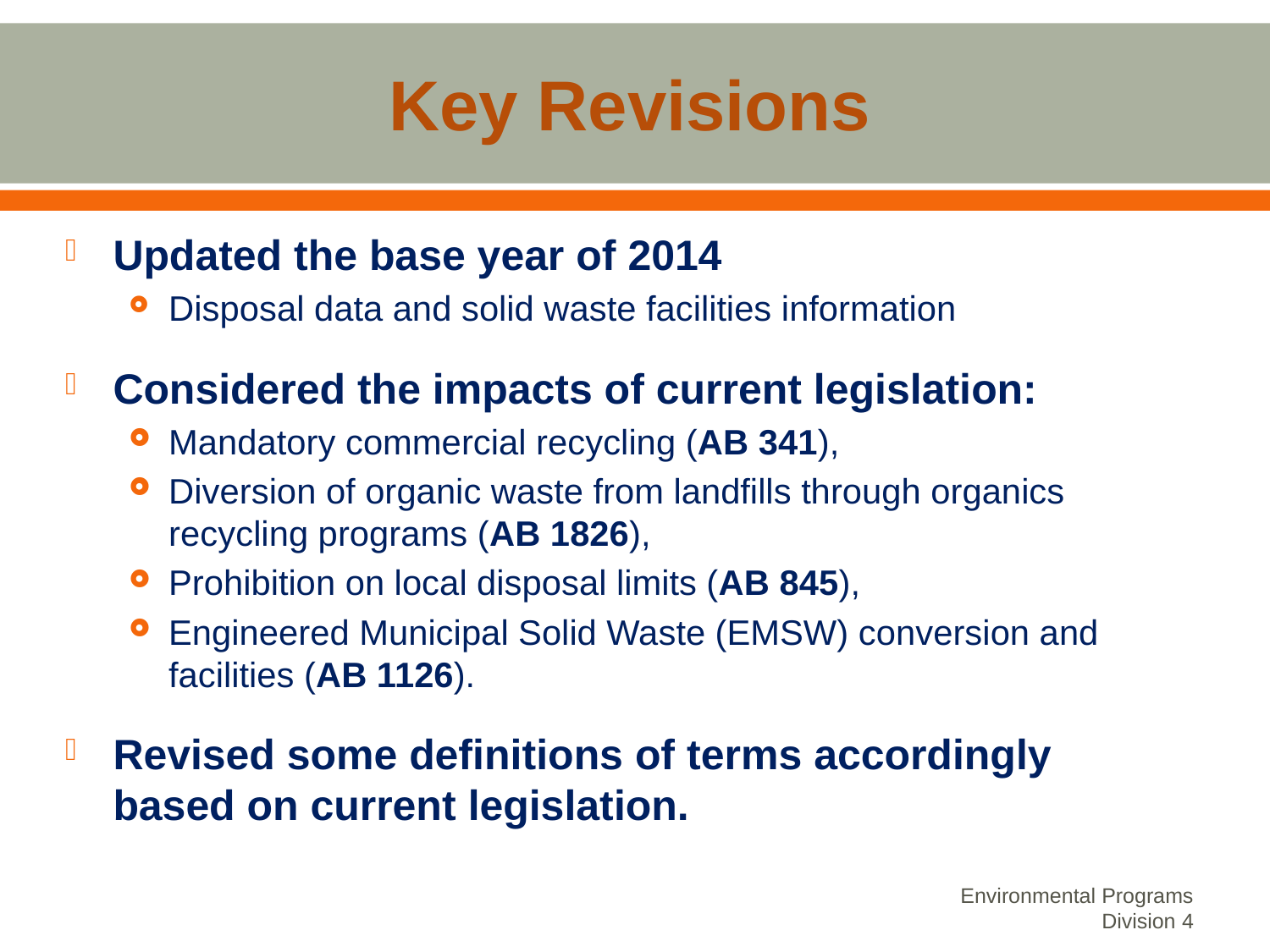

# Key Revisions
Updated the base year of 2014
Disposal data and solid waste facilities information

Considered the impacts of current legislation:
Mandatory commercial recycling (AB 341),
Diversion of organic waste from landfills through organics recycling programs (AB 1826),
Prohibition on local disposal limits (AB 845),
Engineered Municipal Solid Waste (EMSW) conversion and facilities (AB 1126).

Revised some definitions of terms accordingly based on current legislation.
 Environmental Programs Division 4